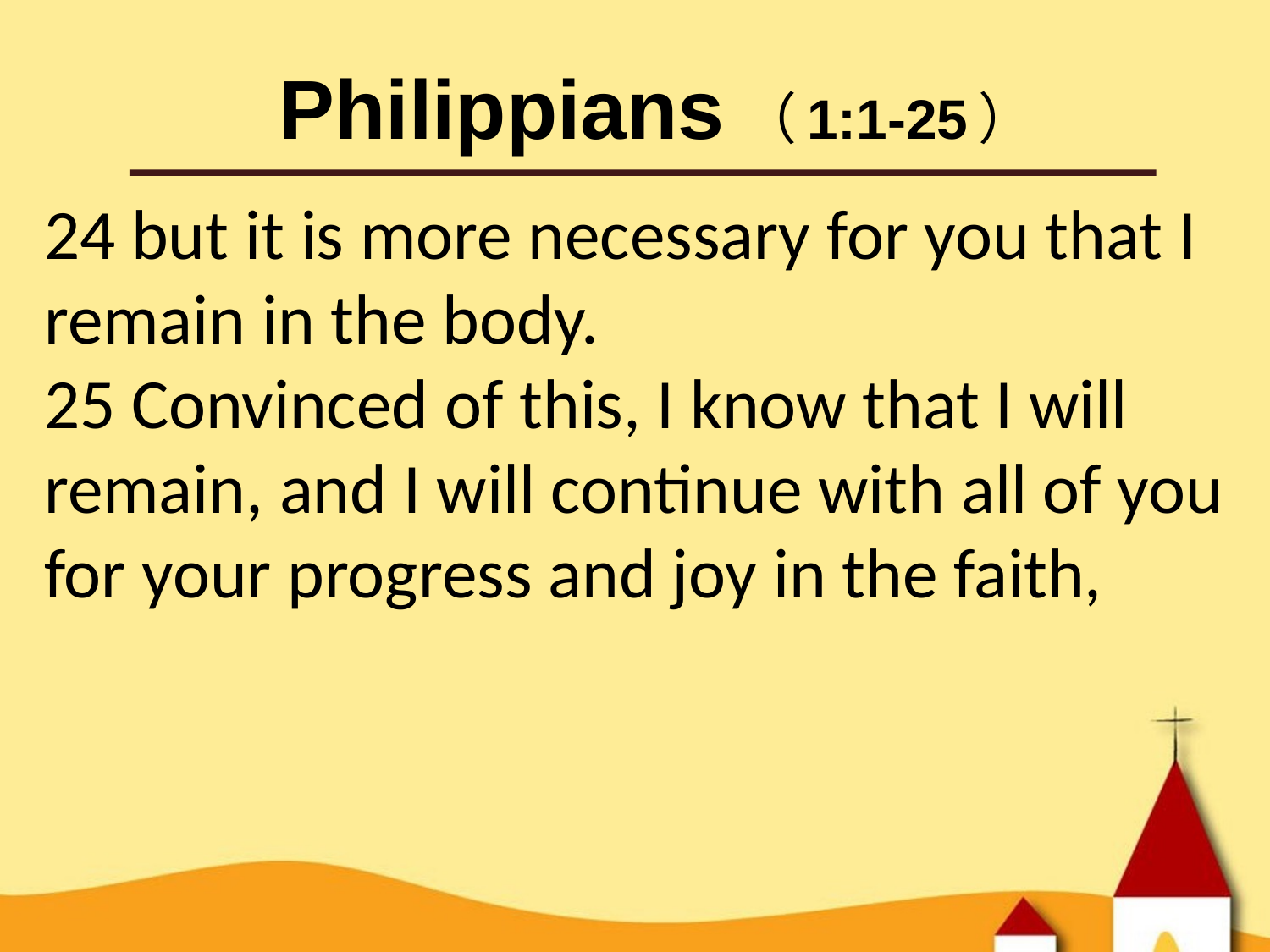

# Philippians（1:1-25）

24 but it is more necessary for you that I remain in the body.
25 Convinced of this, I know that I will remain, and I will continue with all of you for your progress and joy in the faith,